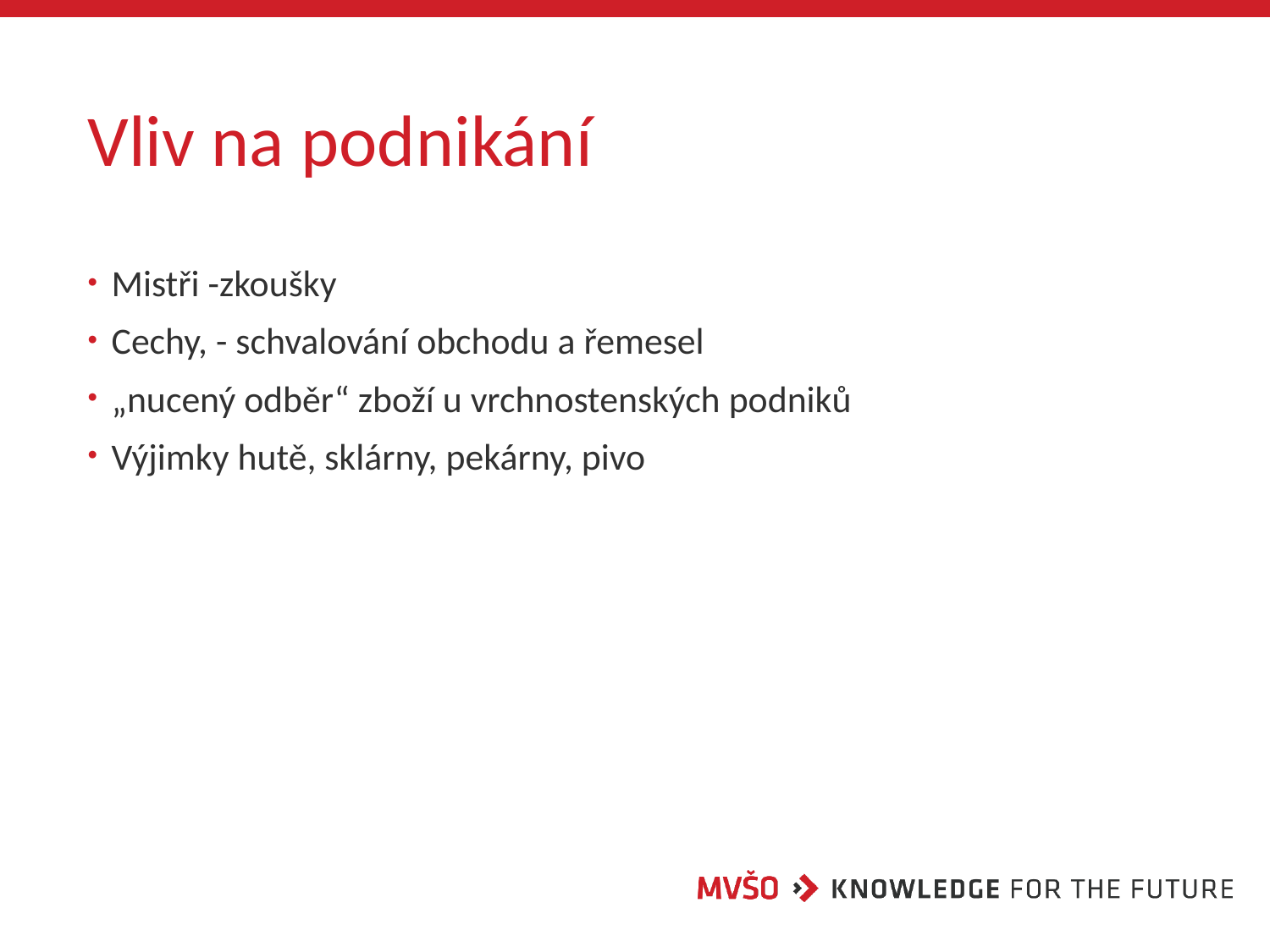

# Vliv na podnikání
Mistři -zkoušky
Cechy, - schvalování obchodu a řemesel
„nucený odběr“ zboží u vrchnostenských podniků
Výjimky hutě, sklárny, pekárny, pivo